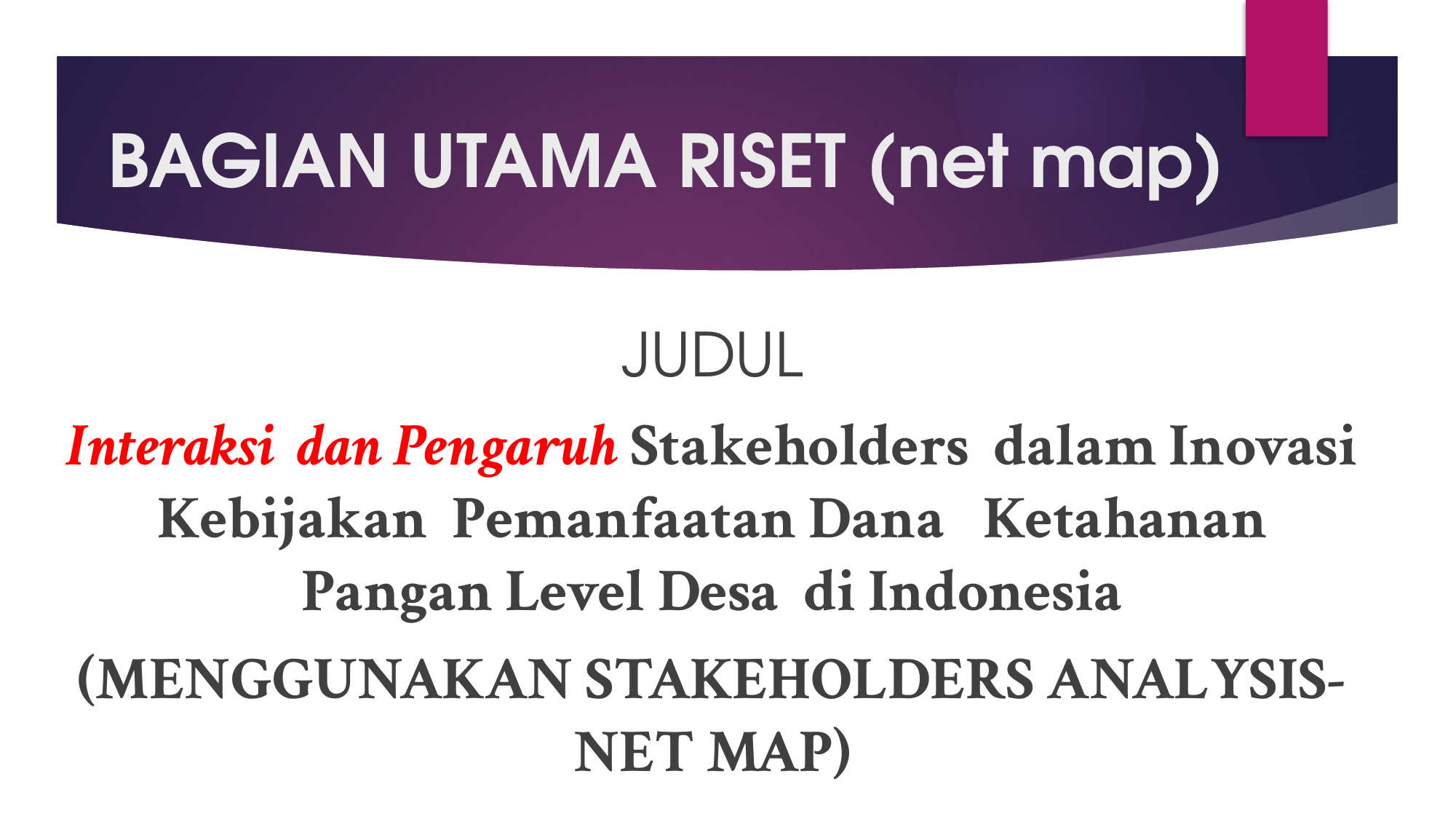

# BAGIAN UTAMA RISET (net map)
JUDUL
Interaksi  dan Pengaruh Stakeholders  dalam Inovasi Kebijakan  Pemanfaatan Dana   Ketahanan Pangan Level Desa  di Indonesia
(MENGGUNAKAN STAKEHOLDERS ANALYSIS- NET MAP)